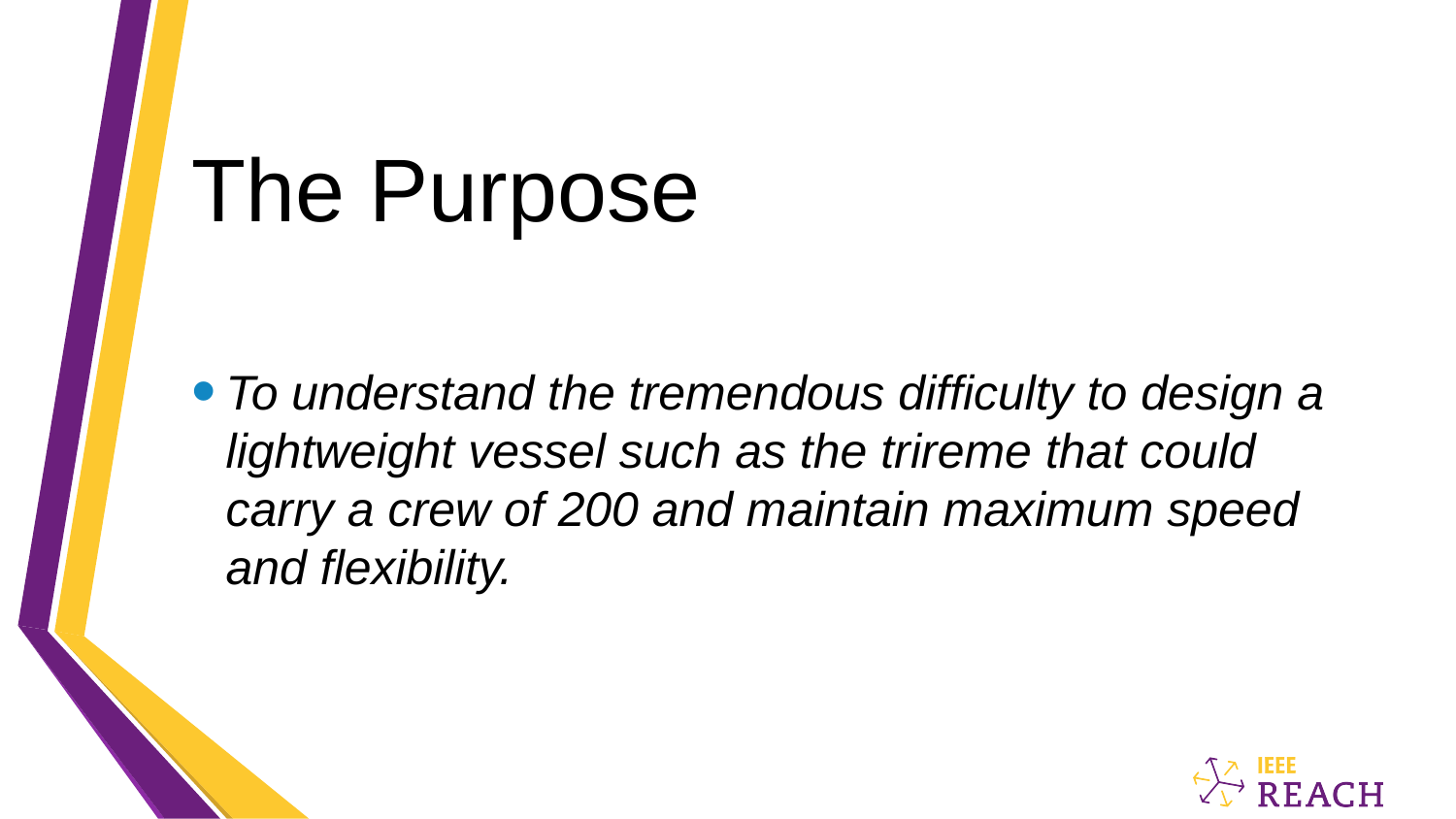

# The Purpose
To understand the tremendous difficulty to design a lightweight vessel such as the trireme that could carry a crew of 200 and maintain maximum speed and flexibility.